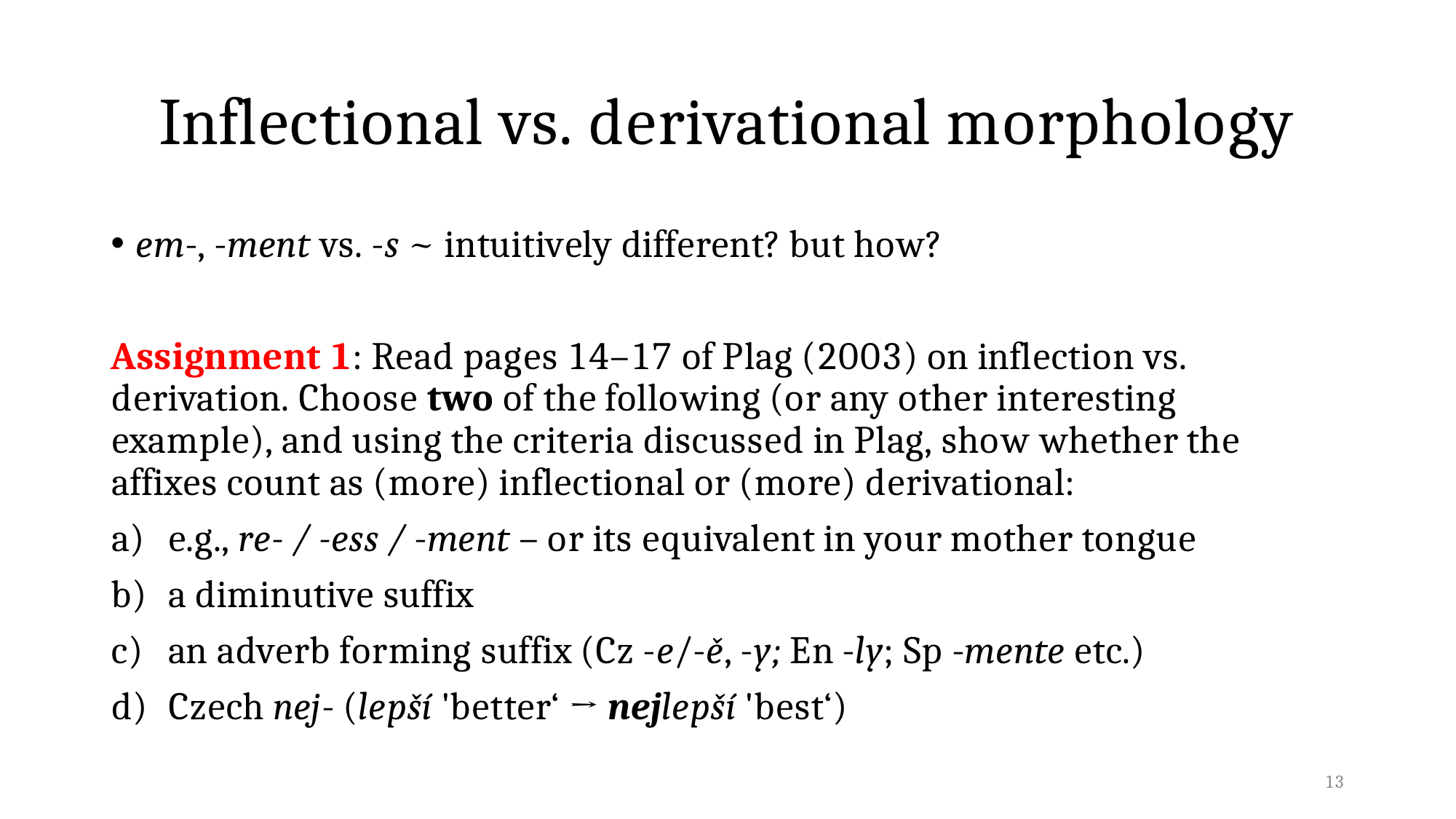

# Inflectional vs. derivational morphology
em-, -ment vs. -s ~ intuitively different? but how?

Assignment 1: Read pages 14–17 of Plag (2003) on inflection vs. derivation. Choose two of the following (or any other interesting example), and using the criteria discussed in Plag, show whether the affixes count as (more) inflectional or (more) derivational:
e.g., re- / -ess / -ment – or its equivalent in your mother tongue
a diminutive suffix
an adverb forming suffix (Cz -e/-ě, -y; En -ly; Sp -mente etc.)
Czech nej- (lepší 'better‘ → nejlepší 'best‘)

13